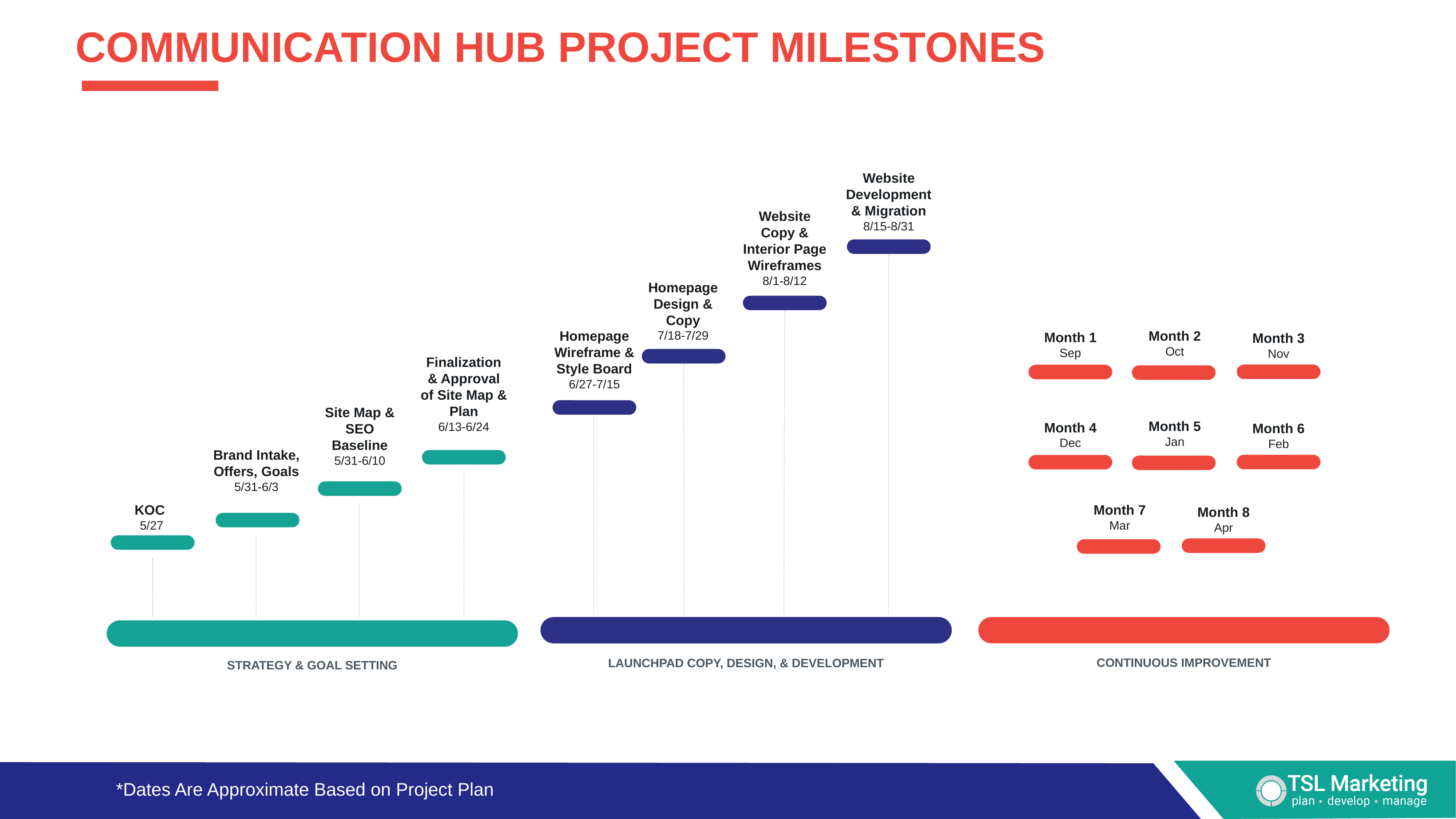

Communication hub project milestones
Website Development & Migration
8/15-8/31
Website Copy & Interior Page Wireframes
8/1-8/12

Homepage Design & Copy
7/18-7/29

Homepage Wireframe & Style Board
6/27-7/15
Month 2
Oct
Month 1
Sep
Month 3
Nov

Finalization & Approval of Site Map & Plan
6/13-6/24

Site Map & SEO Baseline
5/31-6/10
Month 5
Jan
Month 4
Dec
Month 6
Feb
Brand Intake, Offers, Goals
5/31-6/3

KOC
5/27
Month 7
Mar
Month 8
Apr

Q1

CONTINUOUS IMPROVEMENT

LAUNCHPAD COPY, DESIGN, & DEVELOPMENT

STRATEGY & GOAL SETTING
*Dates Are Approximate Based on Project Plan